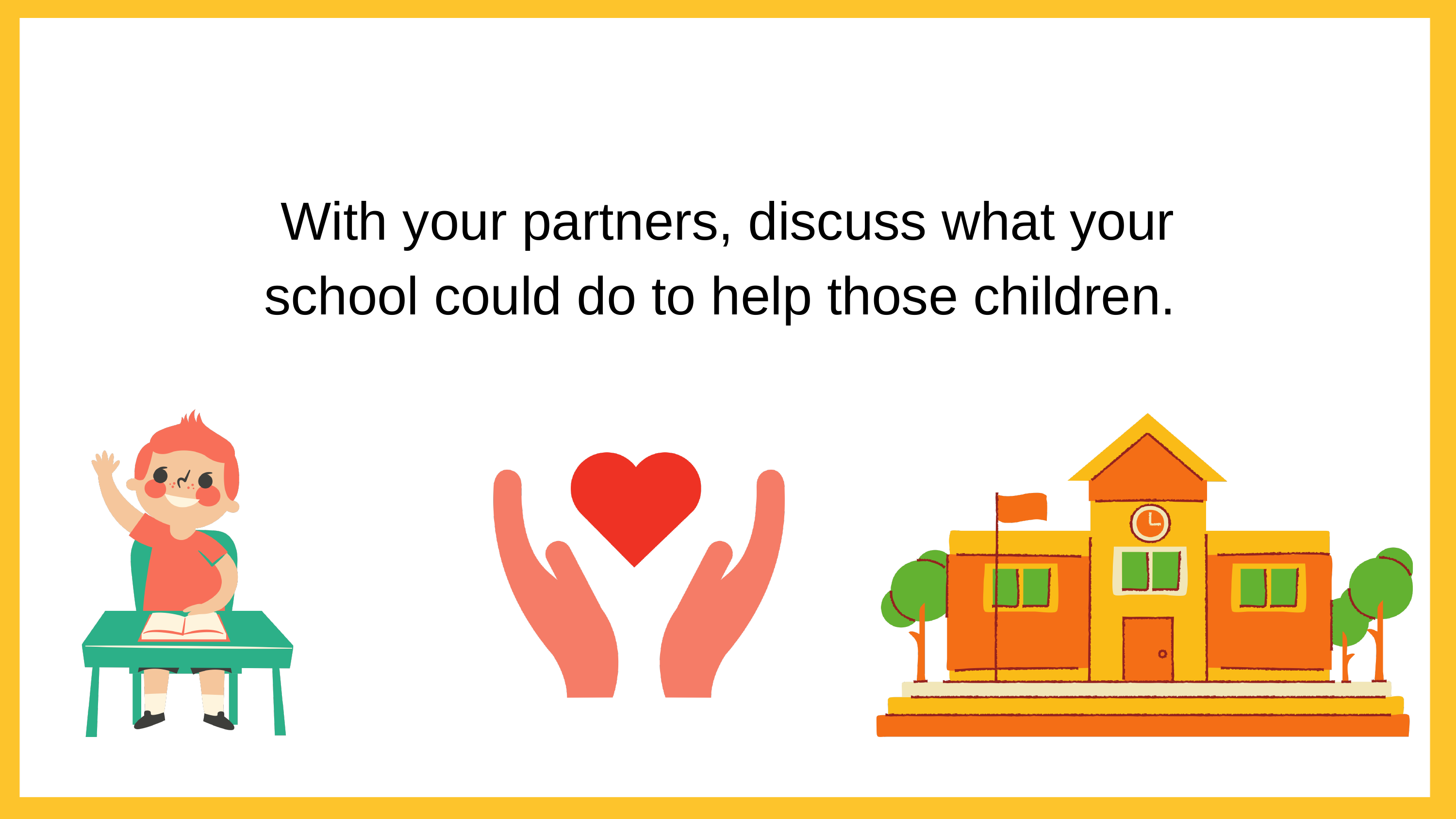

With your partners, discuss what your school could do to help those children.